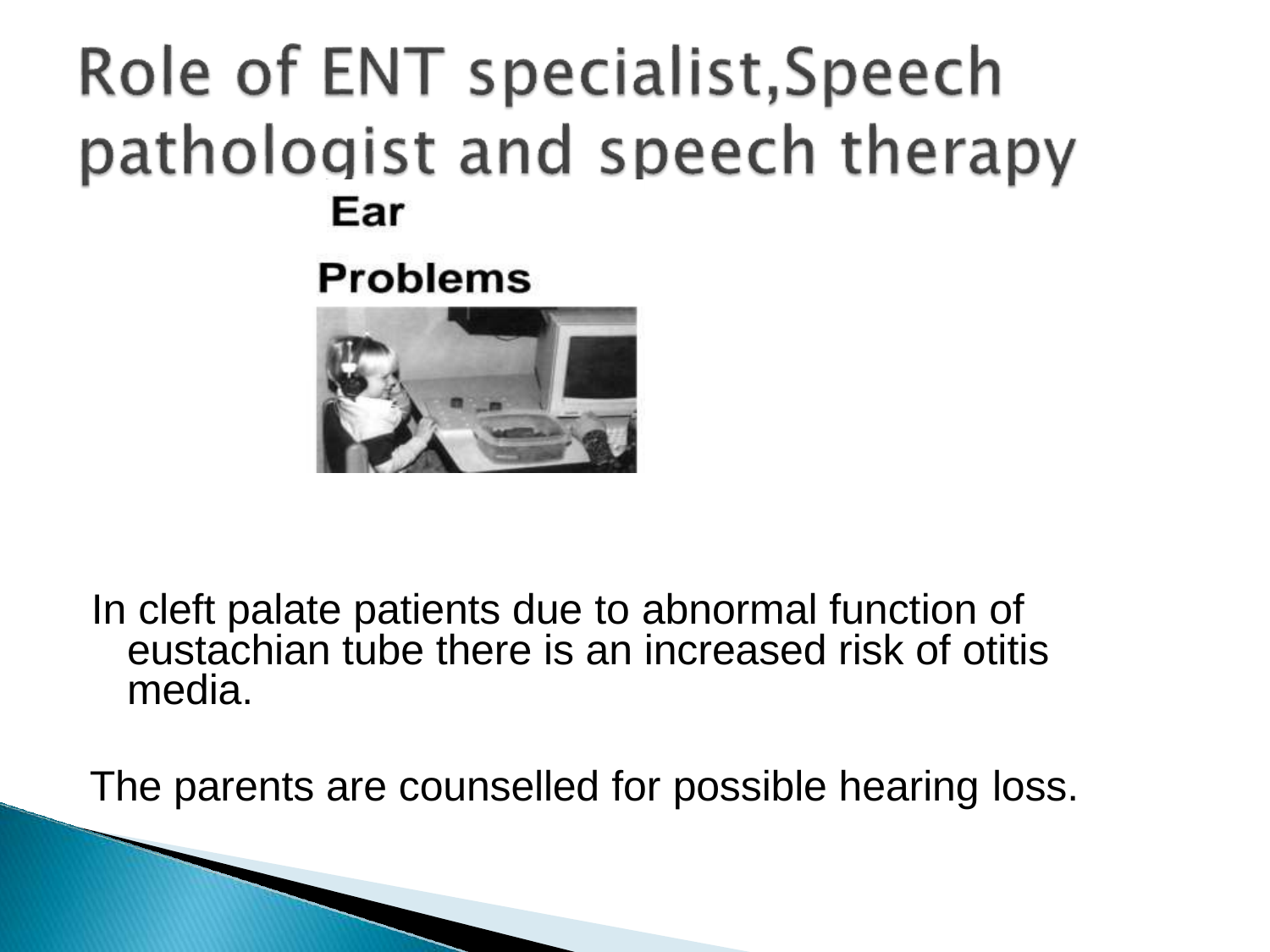

In cleft palate patients due to abnormal function of  eustachian tube there is an increased risk of otitis  media.
The parents are counselled for possible hearing loss.